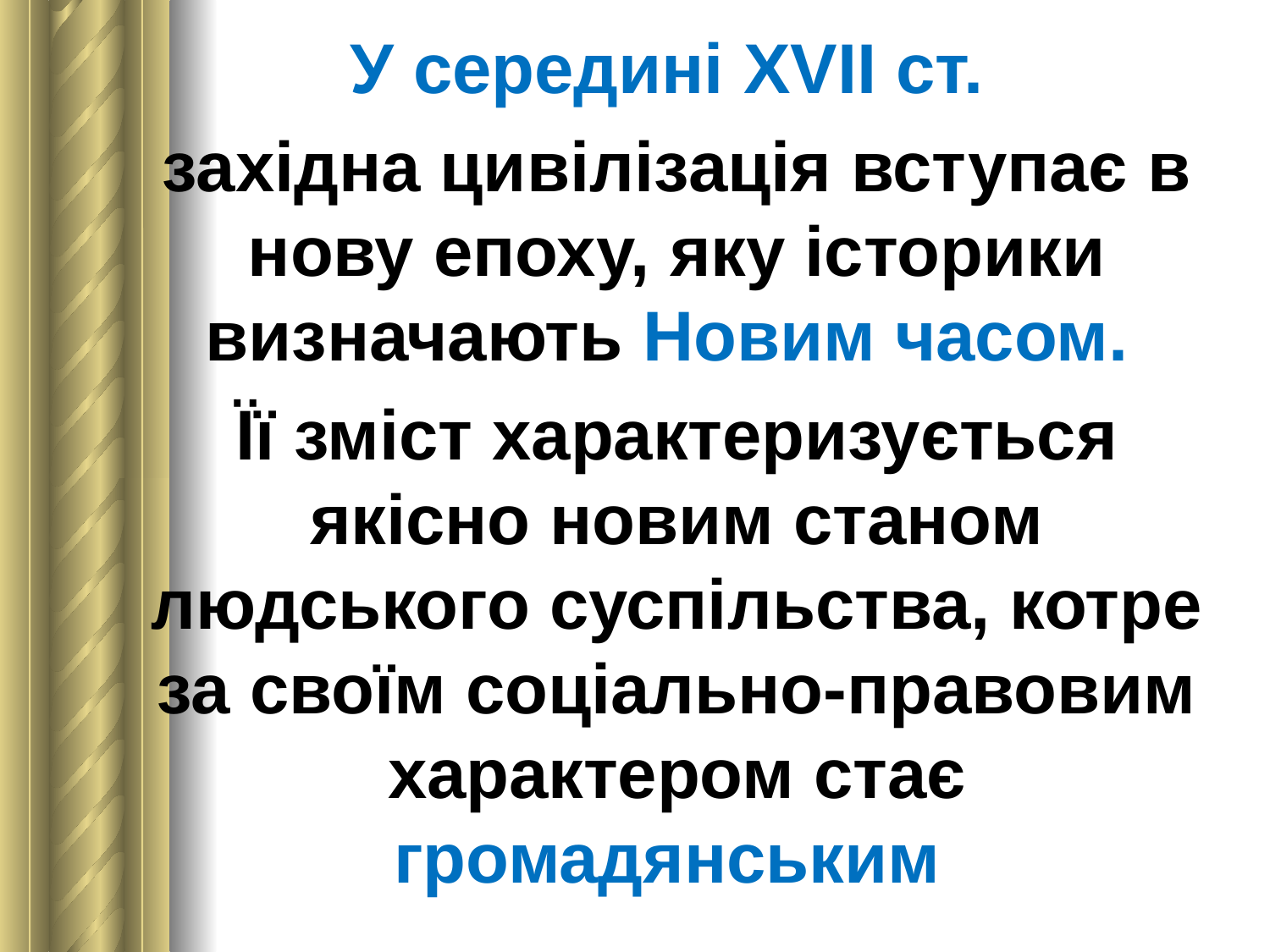

У середині XVII ст.
західна цивілізація вступає в нову епоху, яку історики визначають Новим часом.
Її зміст характеризується якісно новим станом людського суспільства, котре за своїм соціально-правовим характером стає громадянським